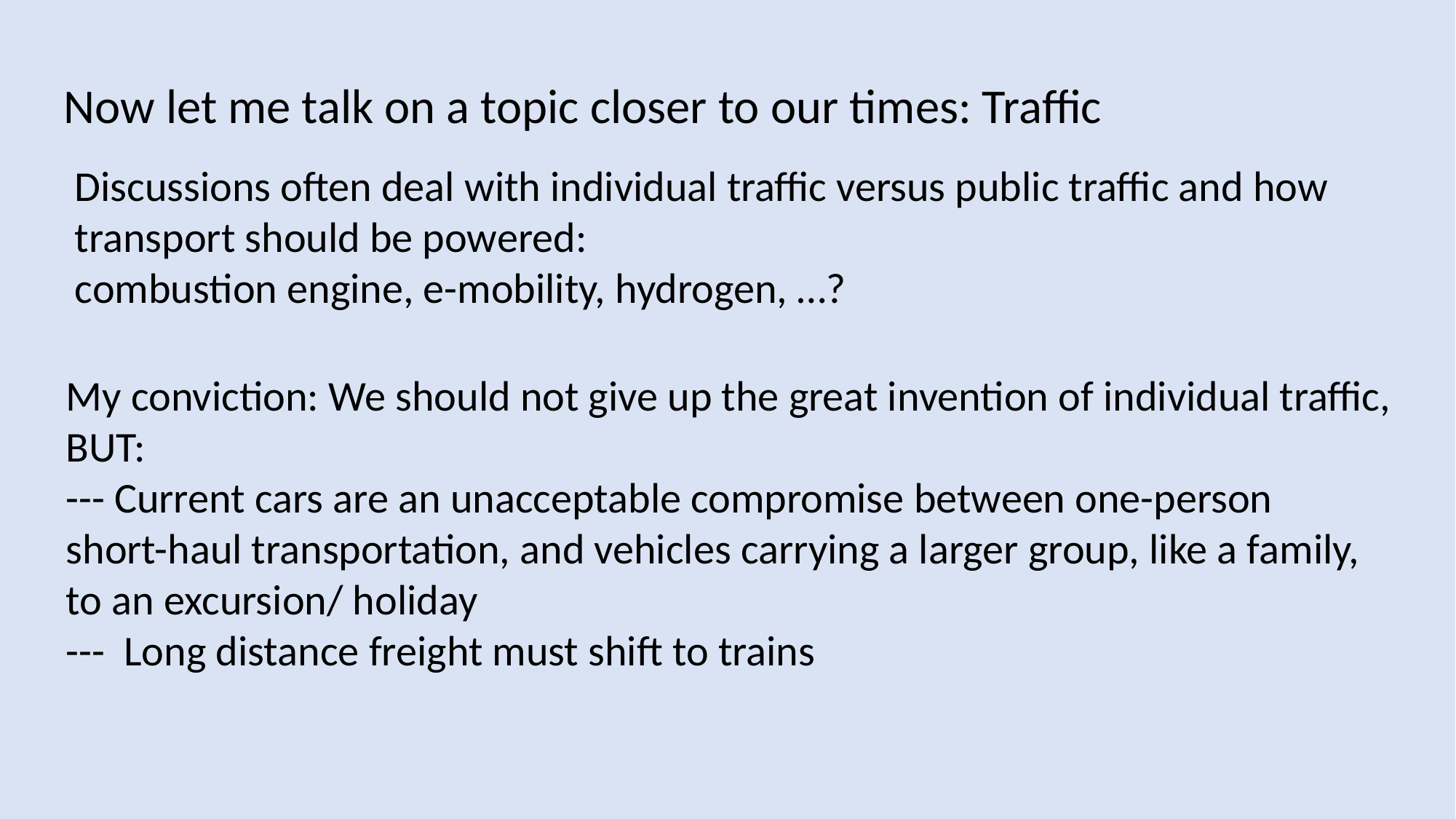

Now let me talk on a topic closer to our times: Traffic
Discussions often deal with individual traffic versus public traffic and how
transport should be powered:
combustion engine, e-mobility, hydrogen, …?
My conviction: We should not give up the great invention of individual traffic,
BUT:
--- Current cars are an unacceptable compromise between one-person
short-haul transportation, and vehicles carrying a larger group, like a family,
to an excursion/ holiday
---  Long distance freight must shift to trains